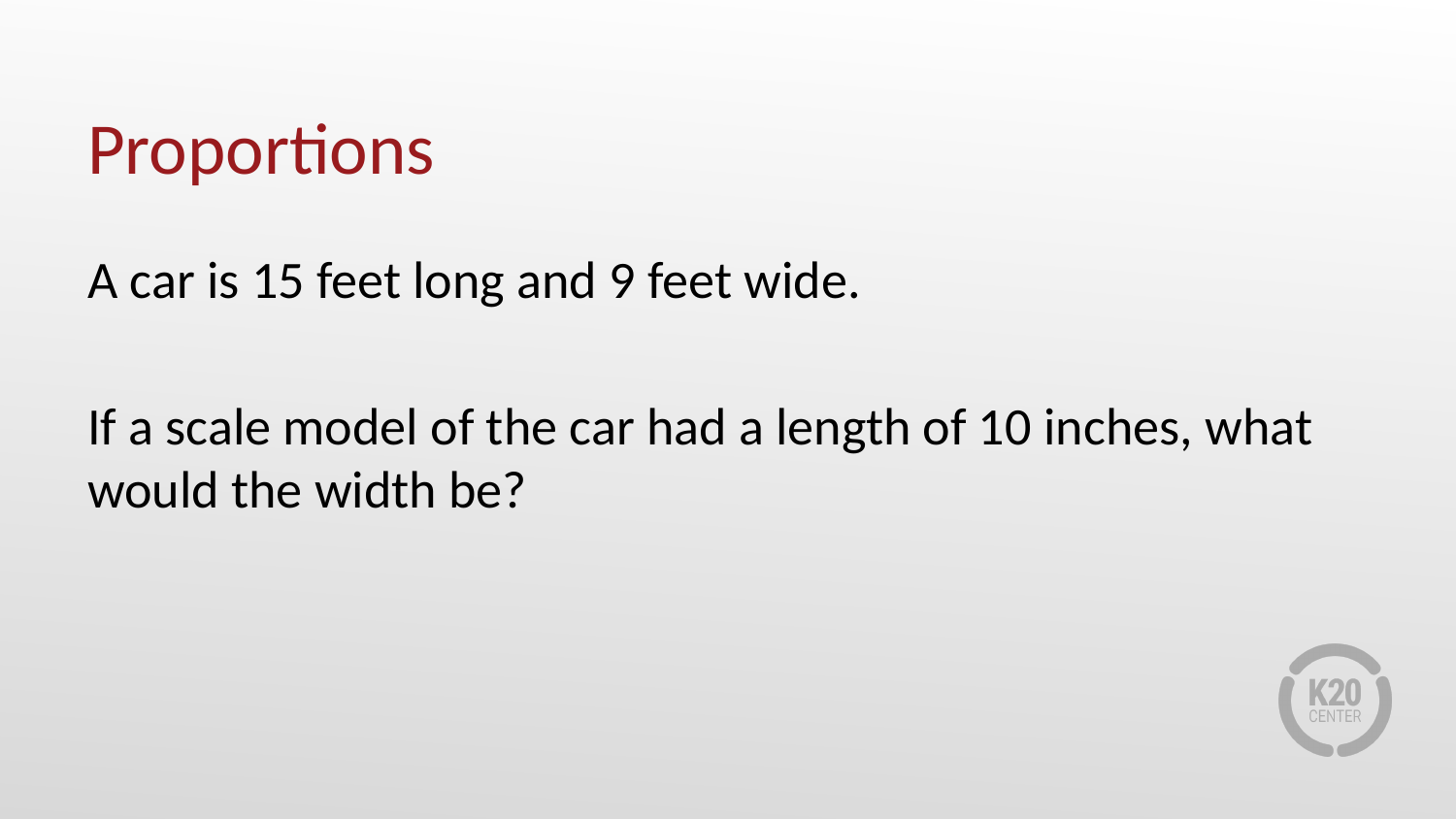

# Proportions
A car is 15 feet long and 9 feet wide.

If a scale model of the car had a length of 10 inches, what would the width be?